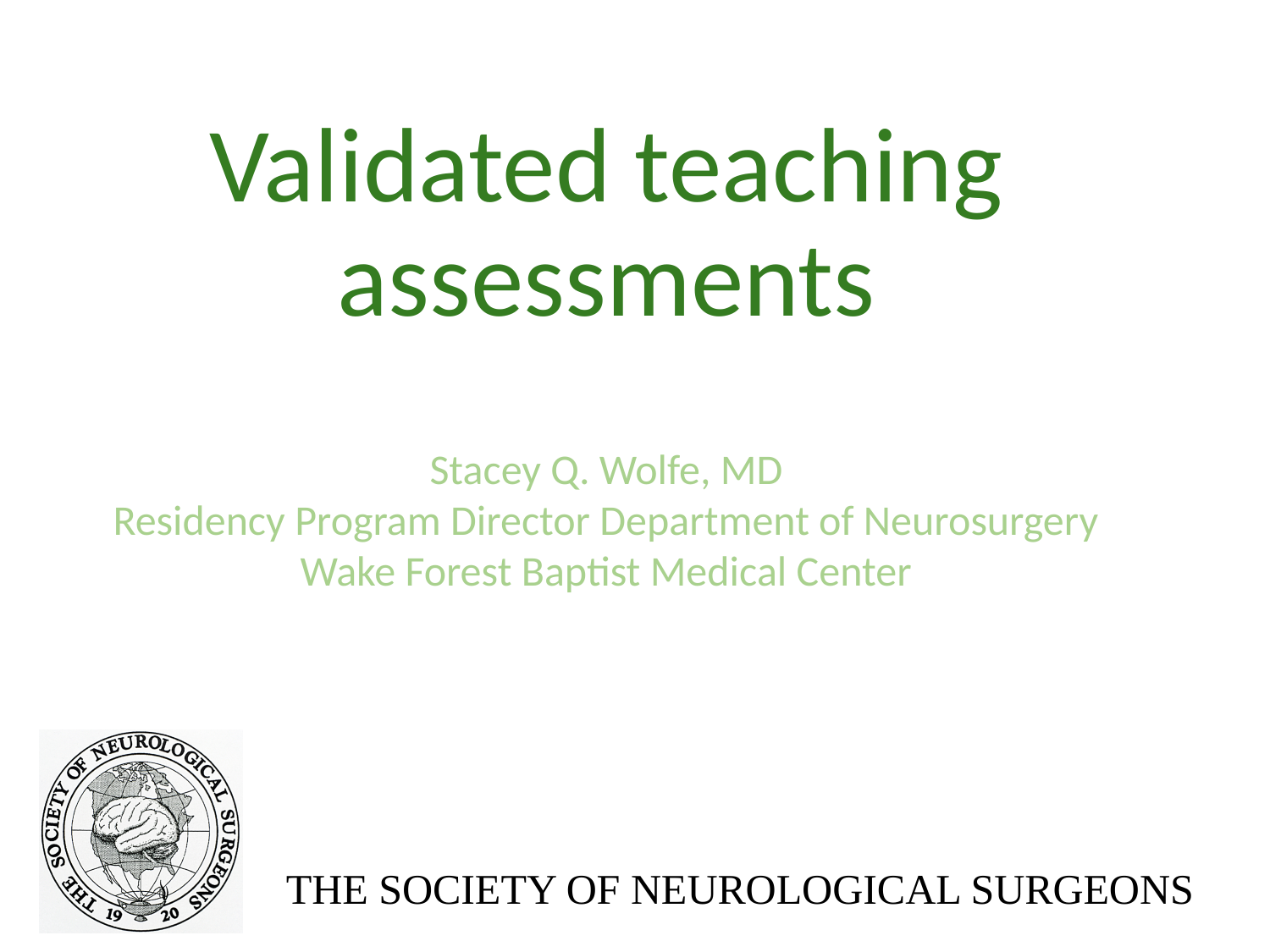

# Validated teaching assessments

Stacey Q. Wolfe, MD
Residency Program Director Department of Neurosurgery
Wake Forest Baptist Medical Center